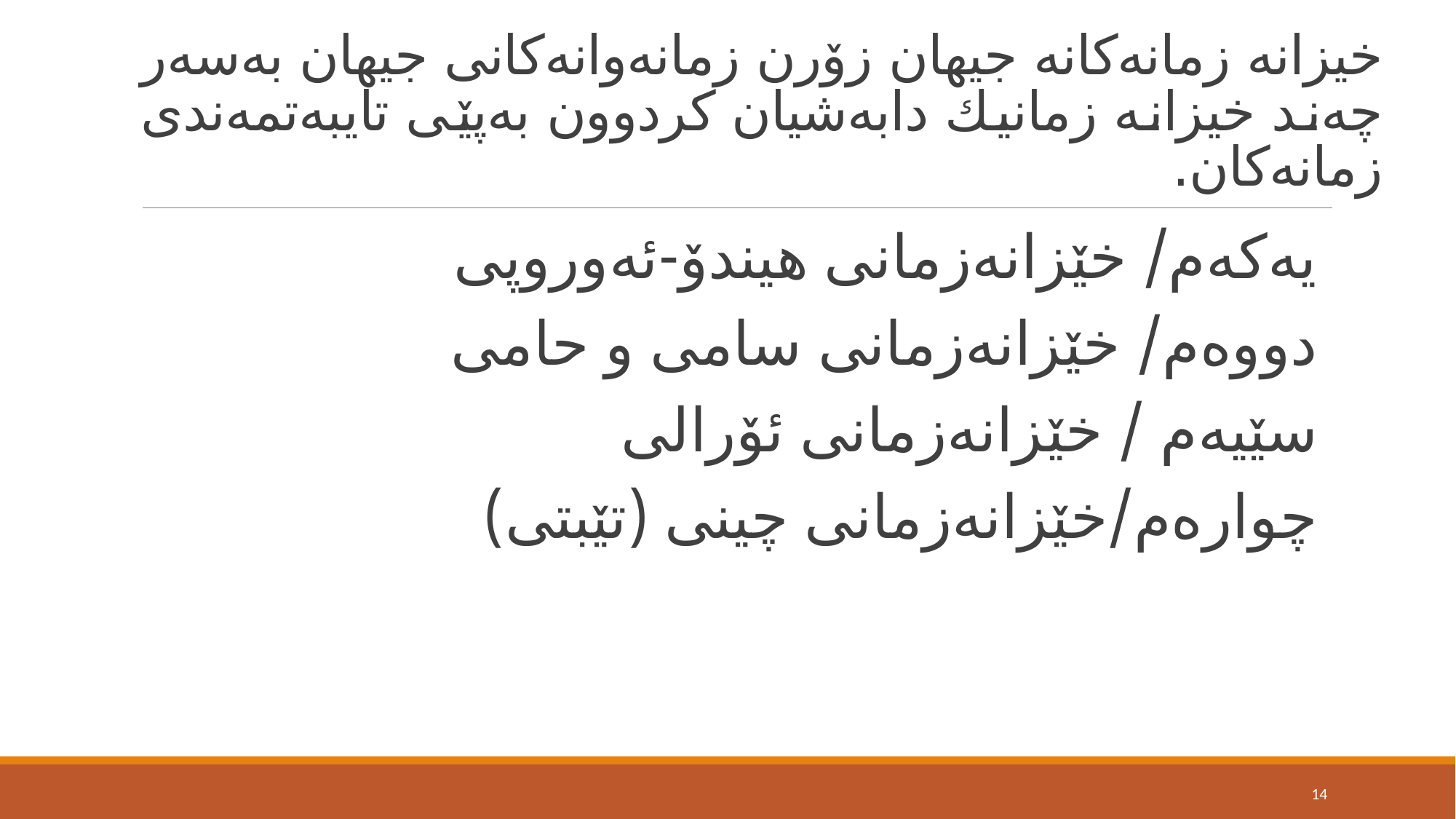

# خیزانە زمانەكانە جیهان زۆرن زمانەوانەكانی جیهان بەسەر چەند خیزانە زمانیك دابەشیان كردوون بەپێی تایبەتمەندی زمانەكان.
یەكەم/ خێزانەزمانی هیندۆ-ئەوروپی
دووەم/ خێزانەزمانی سامی و حامی
سێیەم / خێزانەزمانی ئۆرالی
چوارەم/خێزانەزمانی چینی (تێبتی)

14